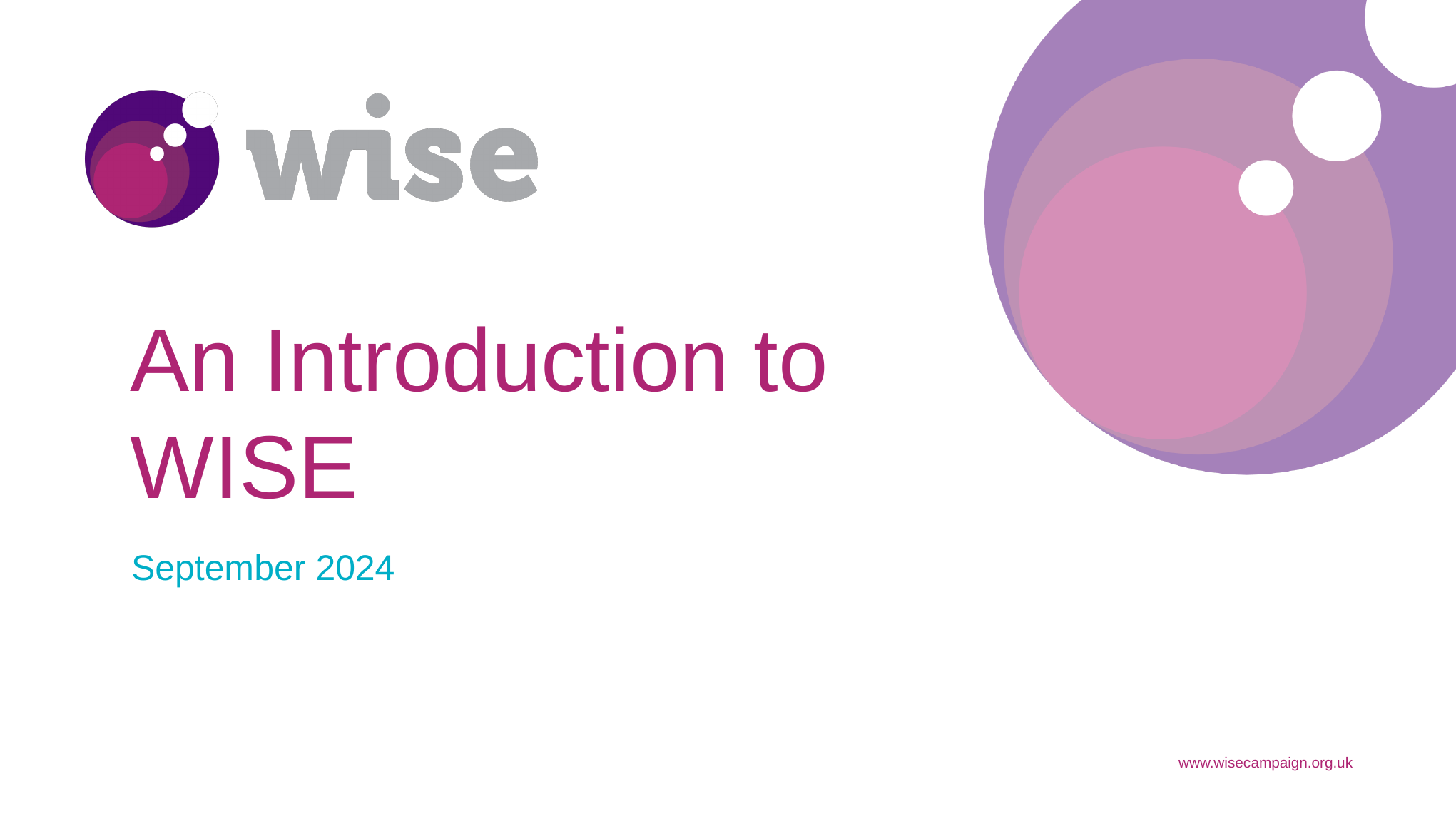

# An Introduction to WISE
September 2024